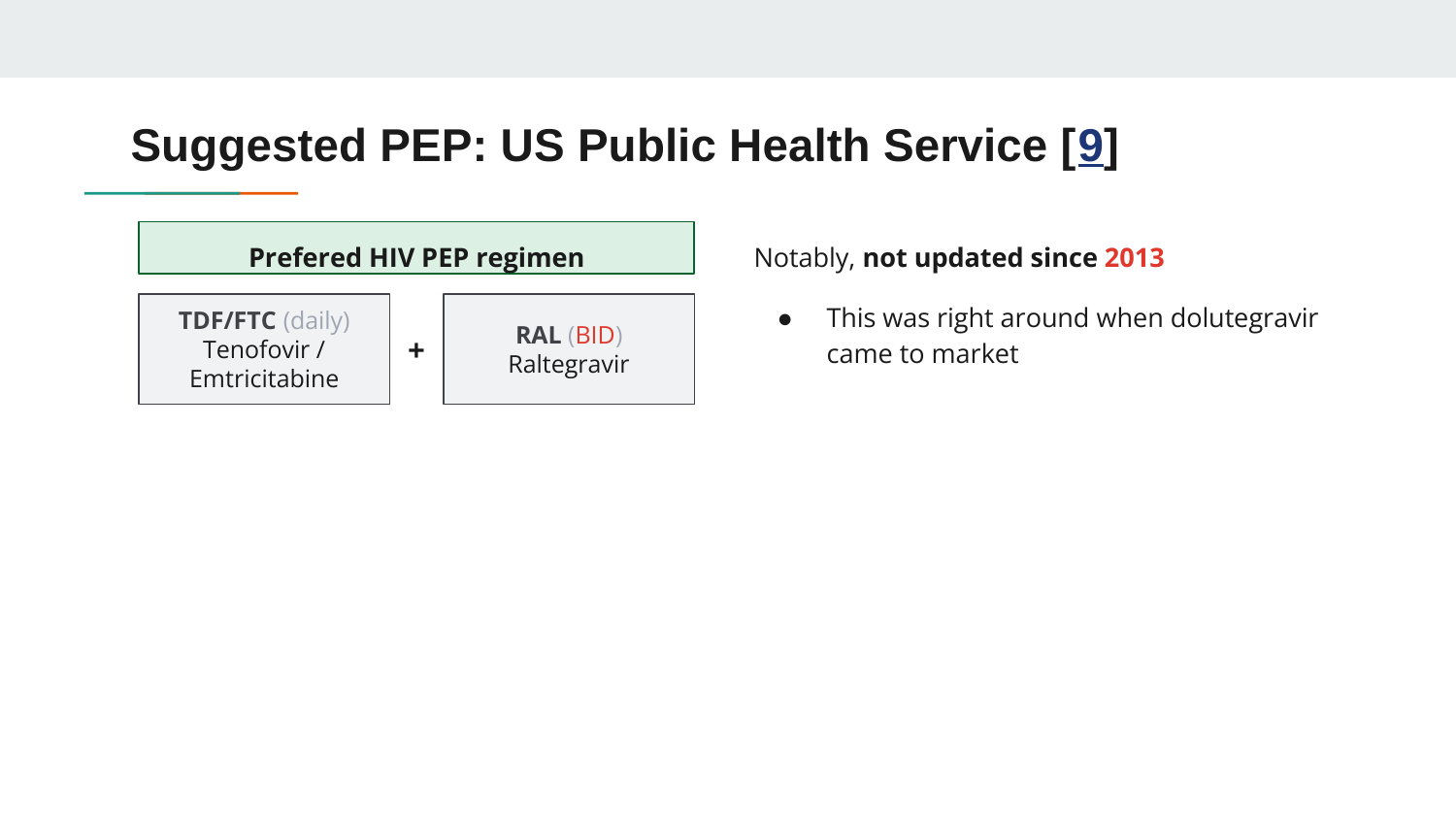

# Suggested PEP: US Public Health Service [9]
Prefered HIV PEP regimen
Notably, not updated since 2013
This was right around when dolutegravir came to market

TDF/FTC (daily)
Tenofovir / Emtricitabine
+
RAL (BID)
Raltegravir